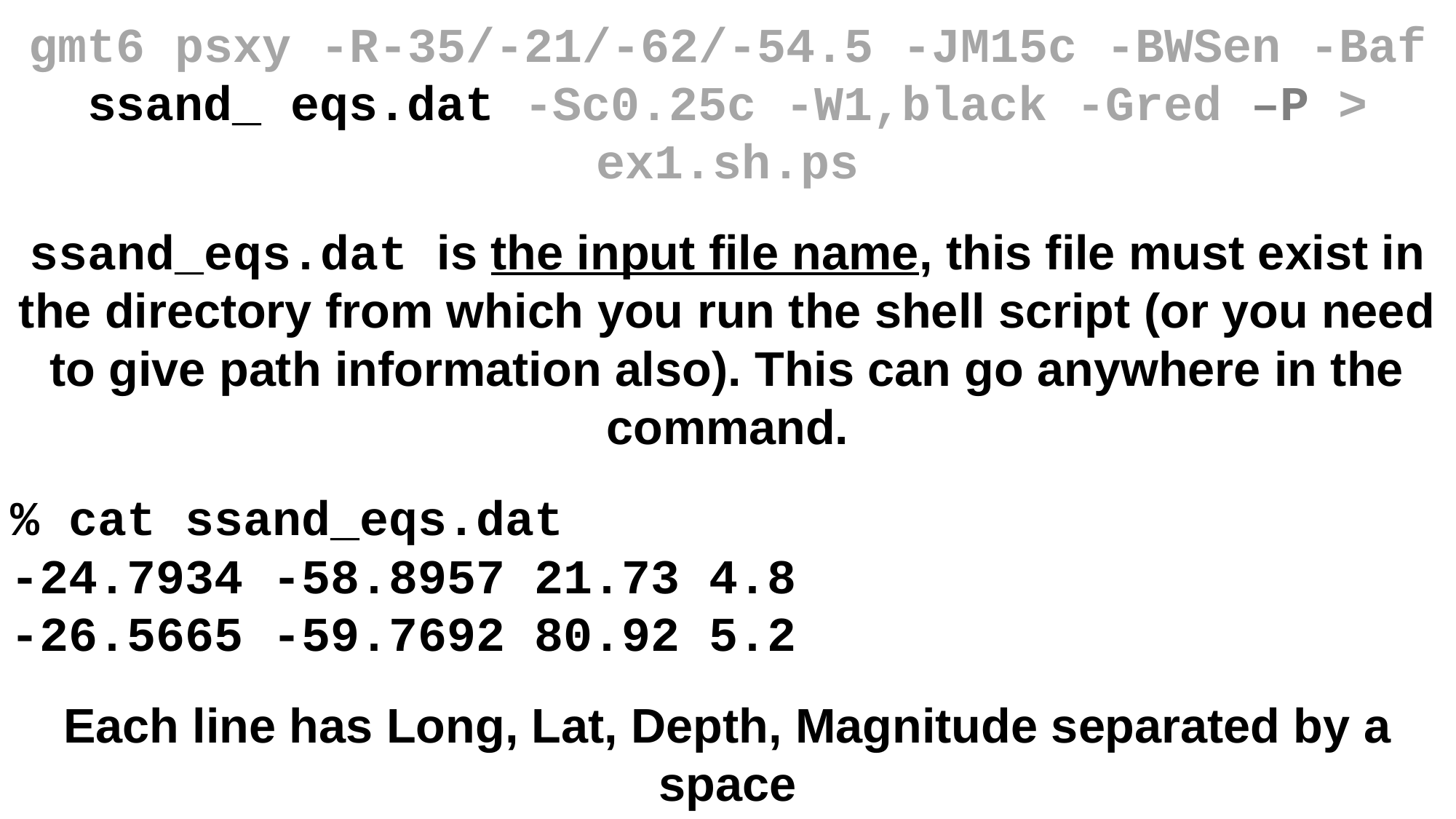

gmt6 psxy -R-35/-21/-62/-54.5 -JM15c -BWSen -Baf ssand_ eqs.dat -Sc0.25c -W1,black -Gred –P > ex1.sh.ps

ssand_eqs.dat is the input file name, this file must exist in the directory from which you run the shell script (or you need to give path information also). This can go anywhere in the command.

% cat ssand_eqs.dat
-24.7934 -58.8957 21.73 4.8
-26.5665 -59.7692 80.92 5.2

Each line has Long, Lat, Depth, Magnitude separated by a space